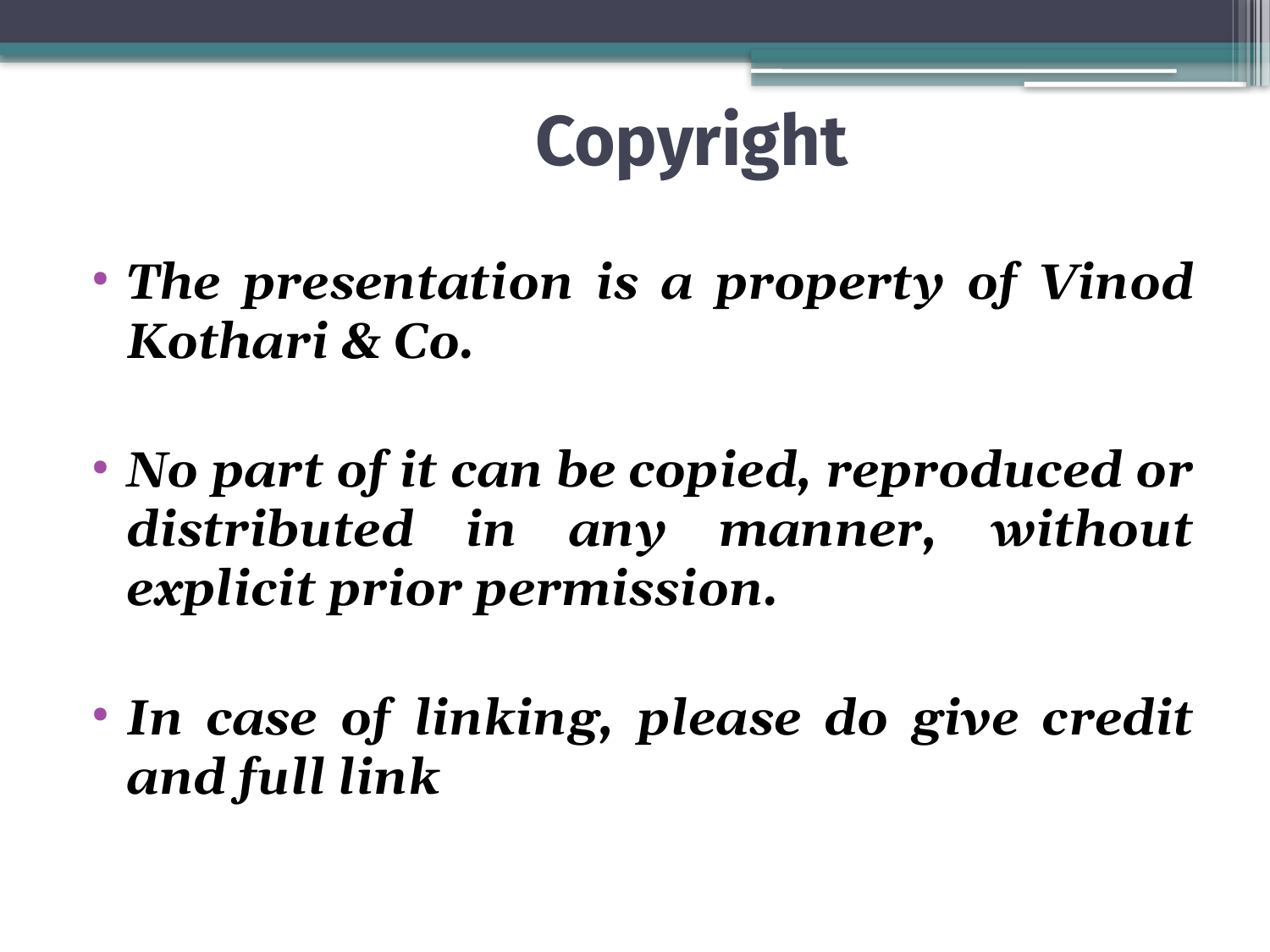

# Copyright
The presentation is a property of Vinod Kothari & Co.

No part of it can be copied, reproduced or distributed in any manner, without explicit prior permission.

In case of linking, please do give credit and full link
2